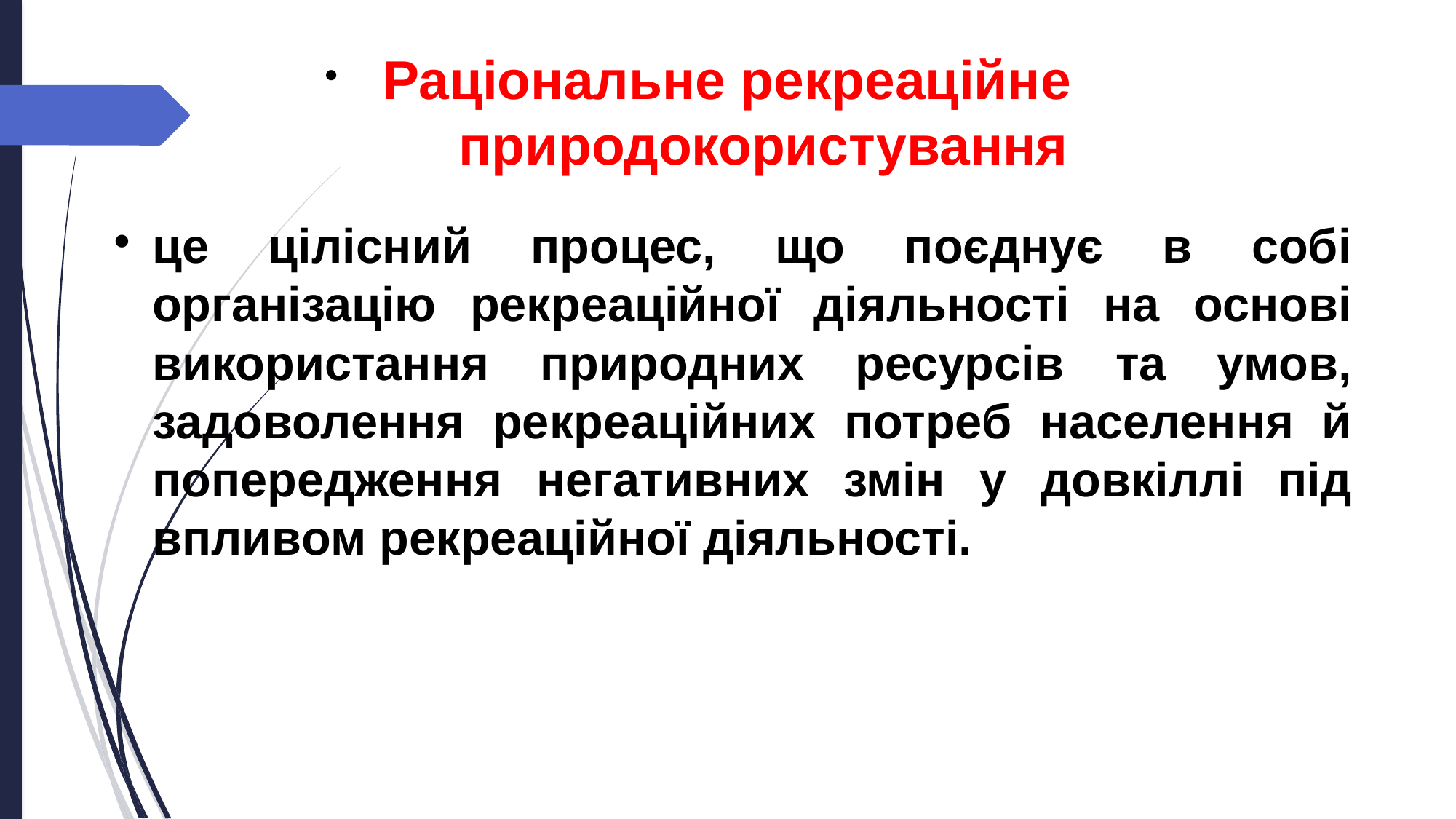

Раціональне рекреаційне
   природокористування
це цілісний процес, що поєднує в собі організацію рекреаційної діяльності на основі використання природних ресурсів та умов, задоволення рекреаційних потреб населення й попередження негативних змін у довкіллі під впливом рекреаційної діяльності.